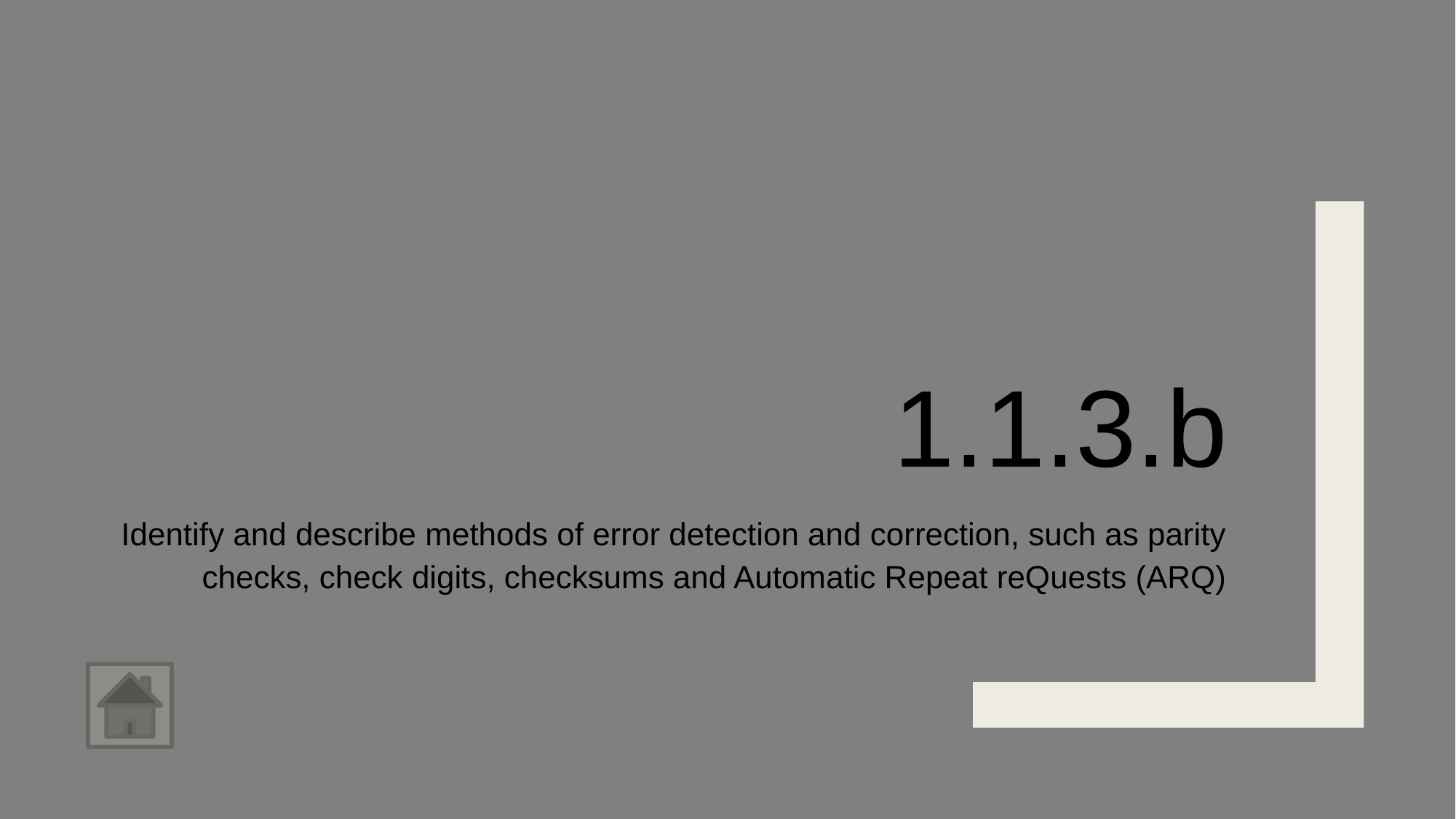

# 1.1.3.b
Identify and describe methods of error detection and correction, such as parity checks, check digits, checksums and Automatic Repeat reQuests (ARQ)